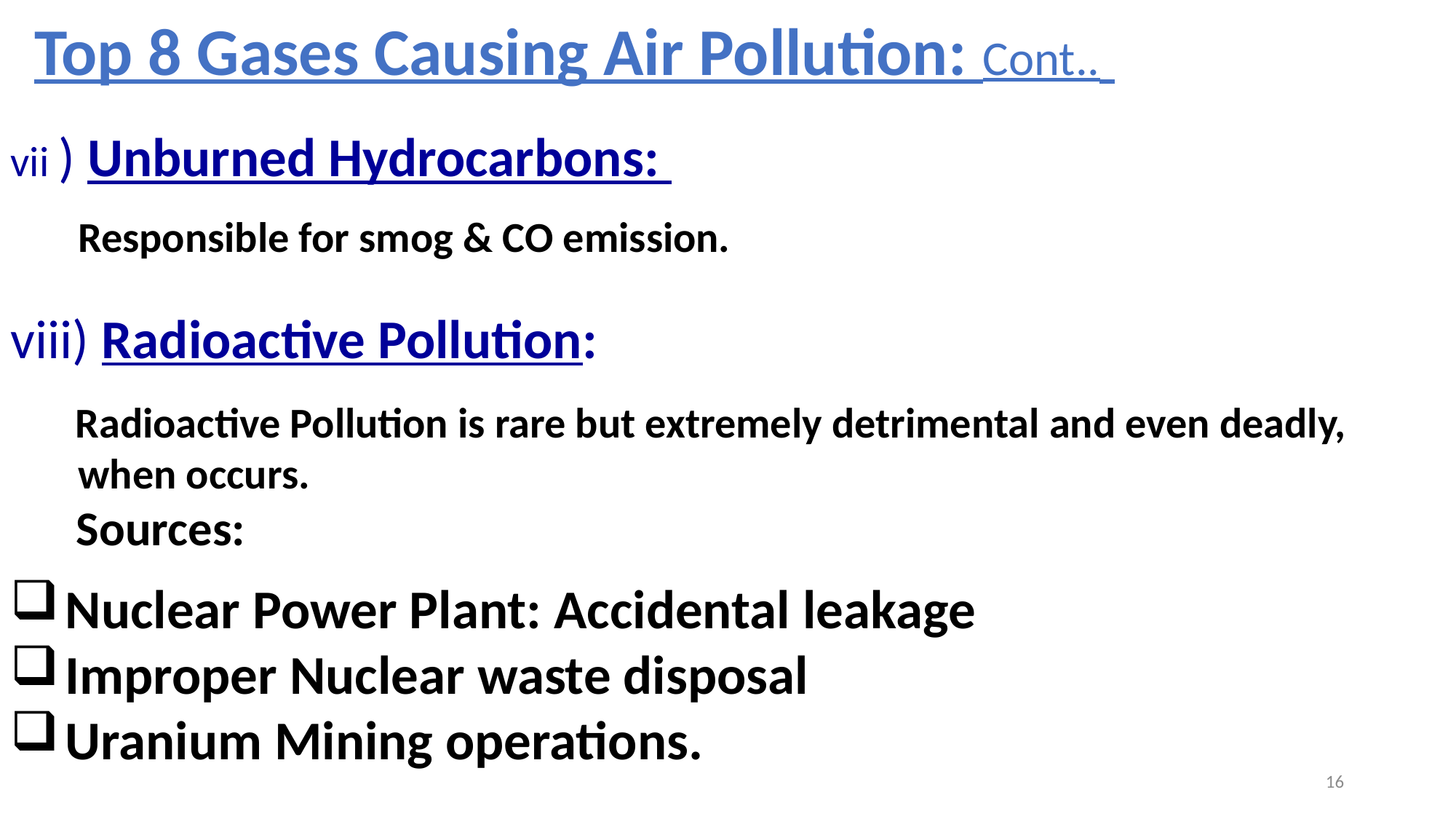

Top 8 Gases Causing Air Pollution: Cont..
vii ) Unburned Hydrocarbons:

       Responsible for smog & CO emission.

viii) Radioactive Pollution:

       Radioactive Pollution is rare but extremely detrimental and even deadly,
       when occurs.
      Sources:

Nuclear Power Plant: Accidental leakage
Improper Nuclear waste disposal
Uranium Mining operations.
16